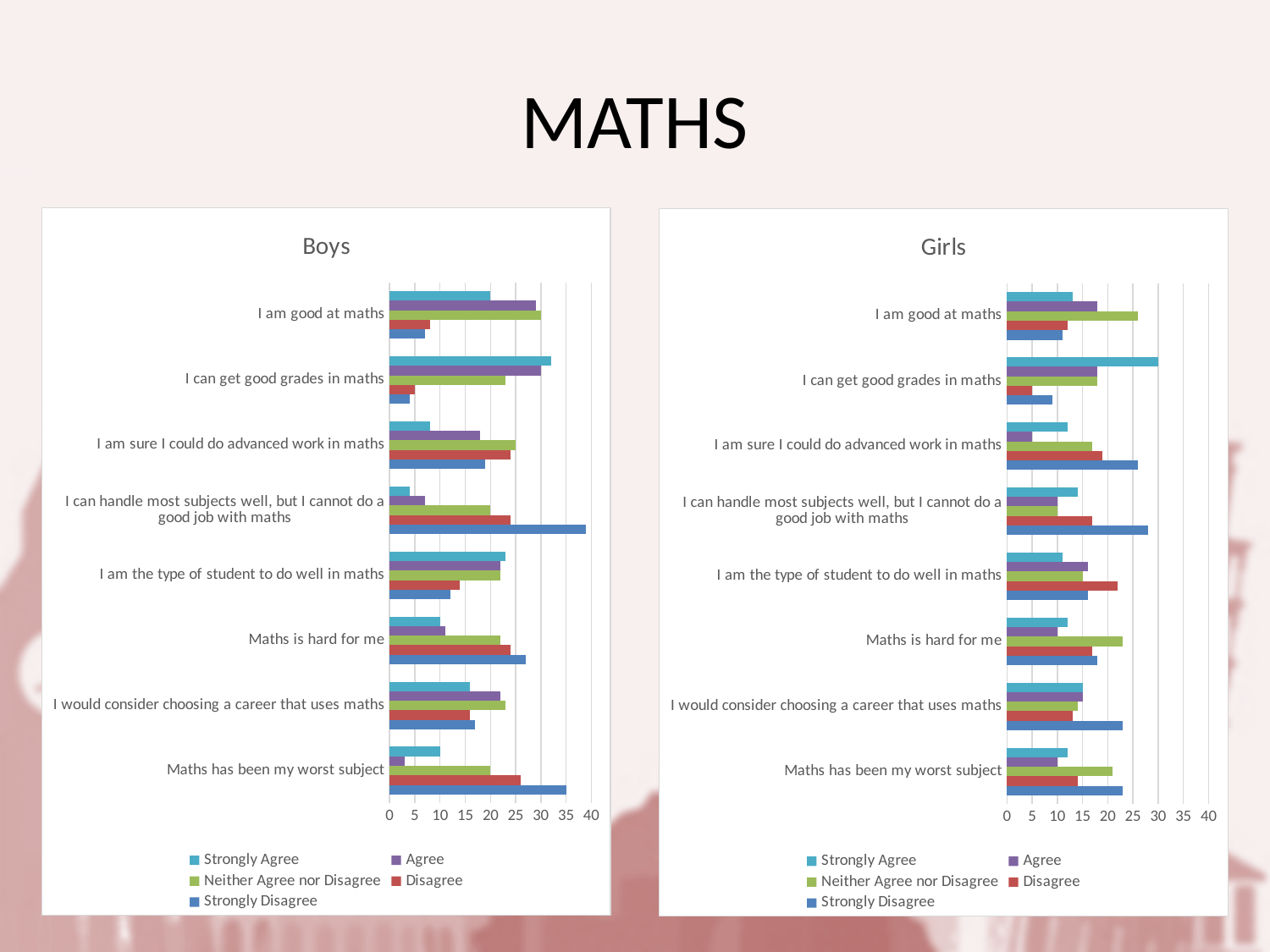

# MATHS

### Chart: Boys

| Category | Strongly Disagree | Disagree | Neither Agree nor Disagree | Agree | Strongly Agree |
|---|---|---|---|---|---|
| Maths has been my worst subject | 35.0 | 26.0 | 20.0 | 3.0 | 10.0 |
| I would consider choosing a career that uses maths | 17.0 | 16.0 | 23.0 | 22.0 | 16.0 |
| Maths is hard for me | 27.0 | 24.0 | 22.0 | 11.0 | 10.0 |
| I am the type of student to do well in maths | 12.0 | 14.0 | 22.0 | 22.0 | 23.0 |
| I can handle most subjects well, but I cannot do a good job with maths | 39.0 | 24.0 | 20.0 | 7.0 | 4.0 |
| I am sure I could do advanced work in maths | 19.0 | 24.0 | 25.0 | 18.0 | 8.0 |
| I can get good grades in maths | 4.0 | 5.0 | 23.0 | 30.0 | 32.0 |
| I am good at maths | 7.0 | 8.0 | 30.0 | 29.0 | 20.0 |

### Chart: Girls

| Category | Strongly Disagree | Disagree | Neither Agree nor Disagree | Agree | Strongly Agree |
|---|---|---|---|---|---|
| Maths has been my worst subject | 23.0 | 14.0 | 21.0 | 10.0 | 12.0 |
| I would consider choosing a career that uses maths | 23.0 | 13.0 | 14.0 | 15.0 | 15.0 |
| Maths is hard for me | 18.0 | 17.0 | 23.0 | 10.0 | 12.0 |
| I am the type of student to do well in maths | 16.0 | 22.0 | 15.0 | 16.0 | 11.0 |
| I can handle most subjects well, but I cannot do a good job with maths | 28.0 | 17.0 | 10.0 | 10.0 | 14.0 |
| I am sure I could do advanced work in maths | 26.0 | 19.0 | 17.0 | 5.0 | 12.0 |
| I can get good grades in maths | 9.0 | 5.0 | 18.0 | 18.0 | 30.0 |
| I am good at maths | 11.0 | 12.0 | 26.0 | 18.0 | 13.0 |